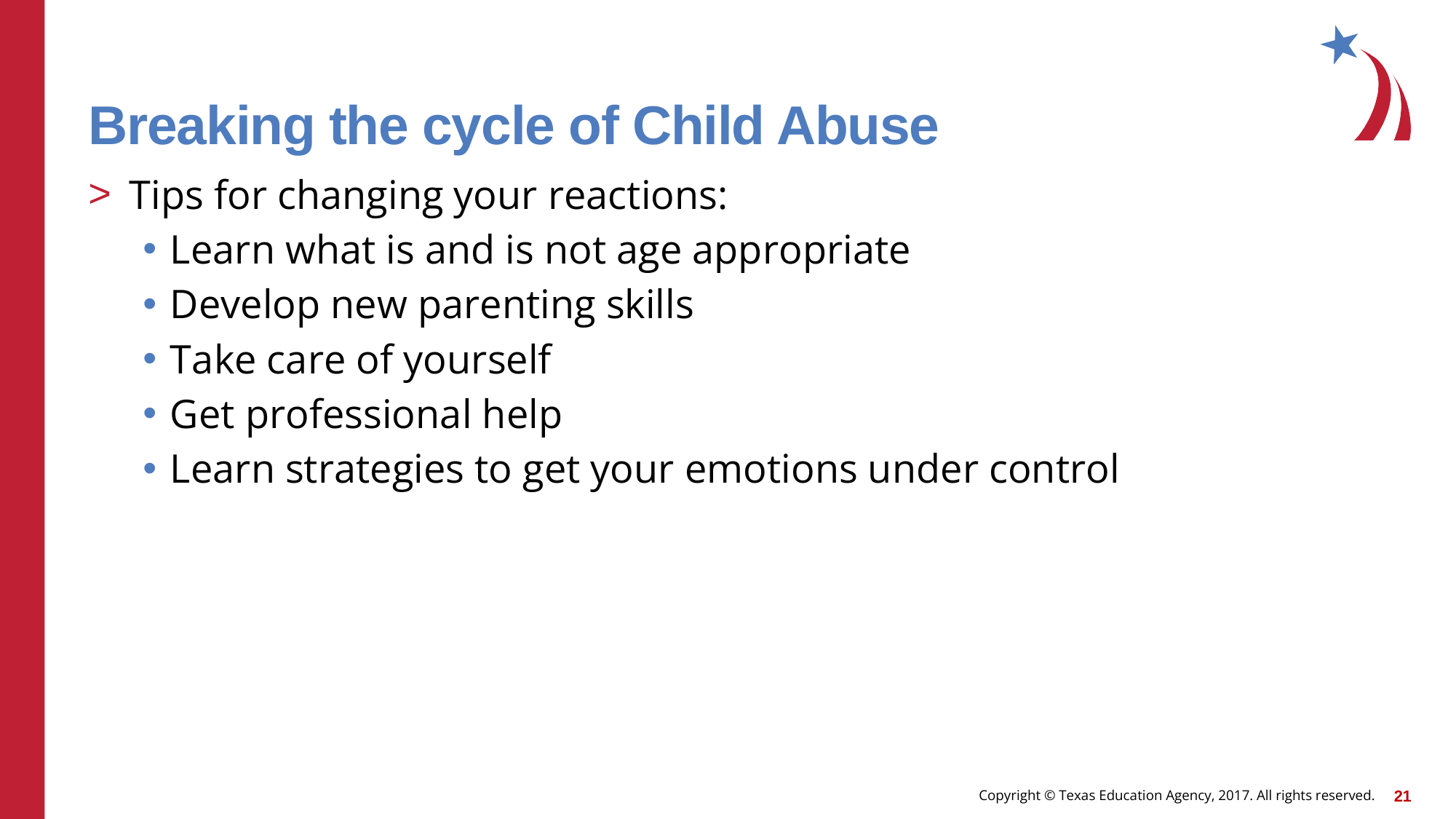

Breaking the cycle of Child Abuse
Tips for changing your reactions:
Learn what is and is not age appropriate
Develop new parenting skills
Take care of yourself
Get professional help
Learn strategies to get your emotions under control